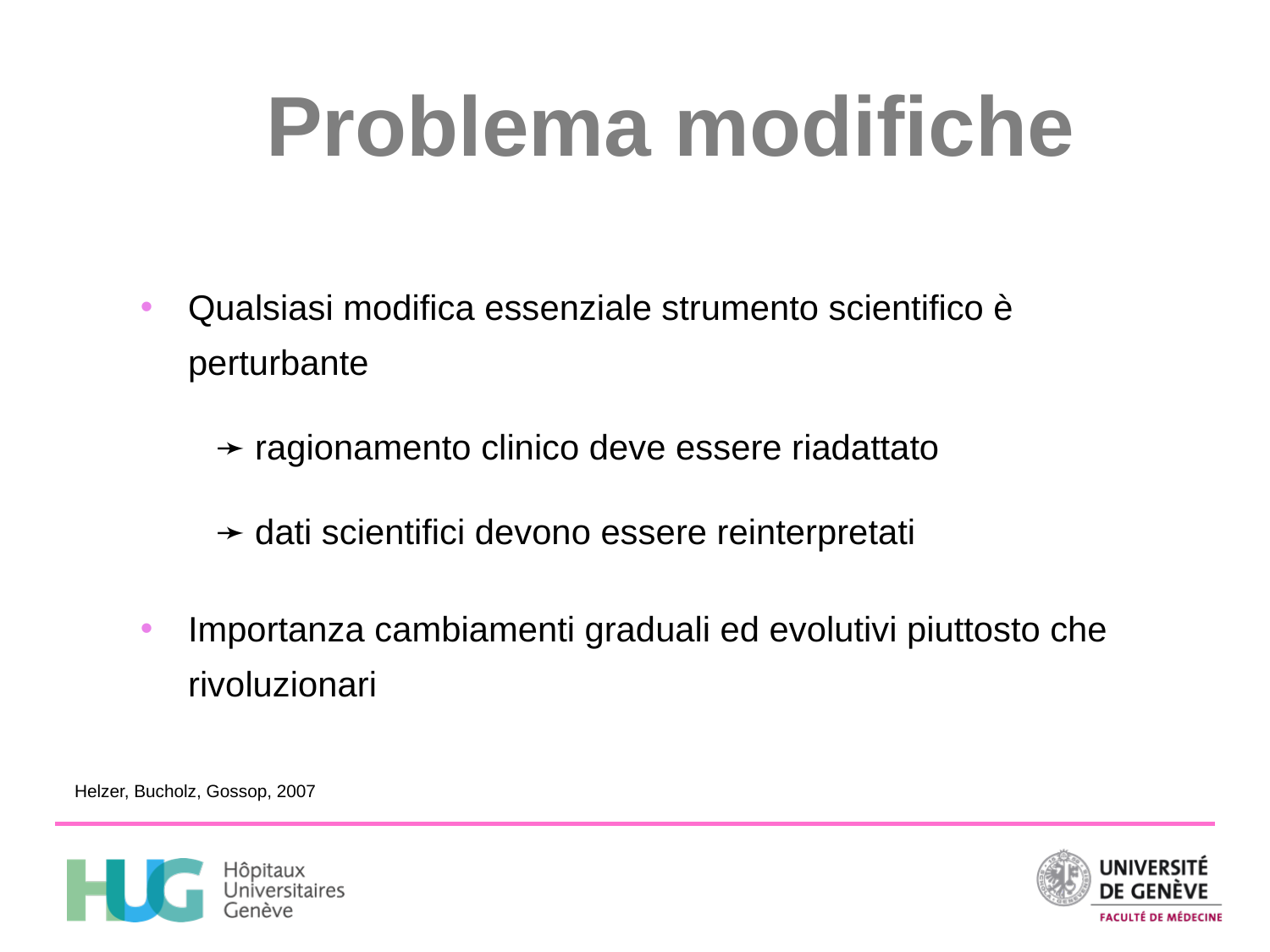

Problema modifiche
Qualsiasi modifica essenziale strumento scientifico è perturbante
➛ ragionamento clinico deve essere riadattato
➛ dati scientifici devono essere reinterpretati
Importanza cambiamenti graduali ed evolutivi piuttosto che rivoluzionari
Helzer, Bucholz, Gossop, 2007